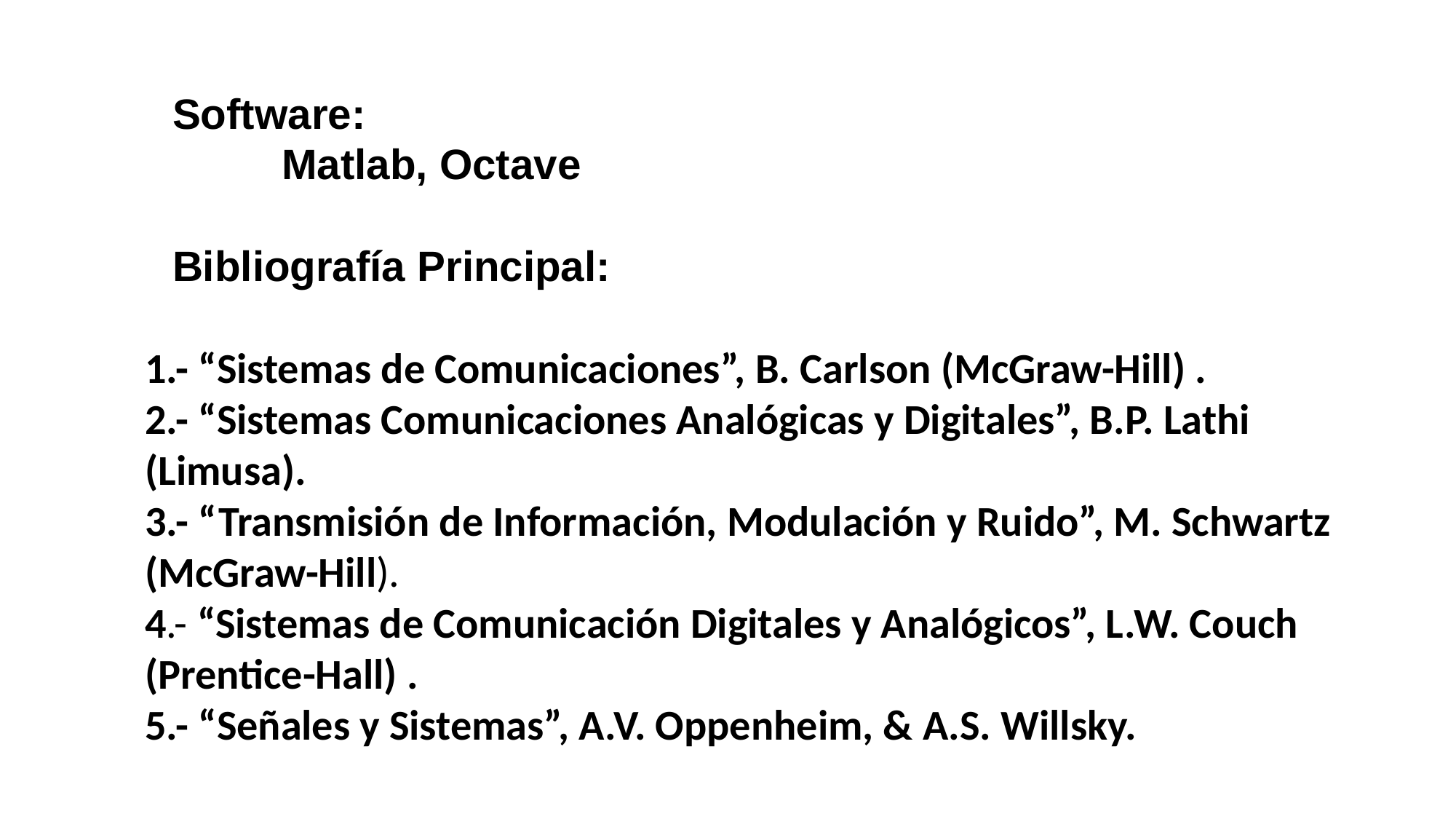

Software:
	Matlab, Octave

Bibliografía Principal:

1.- “Sistemas de Comunicaciones”, B. Carlson (McGraw-Hill) .
2.- “Sistemas Comunicaciones Analógicas y Digitales”, B.P. Lathi 	(Limusa).
3.- “Transmisión de Información, Modulación y Ruido”, M. Schwartz 	(McGraw-Hill).
4.- “Sistemas de Comunicación Digitales y Analógicos”, L.W. Couch 	(Prentice-Hall) .
5.- “Señales y Sistemas”, A.V. Oppenheim, & A.S. Willsky.